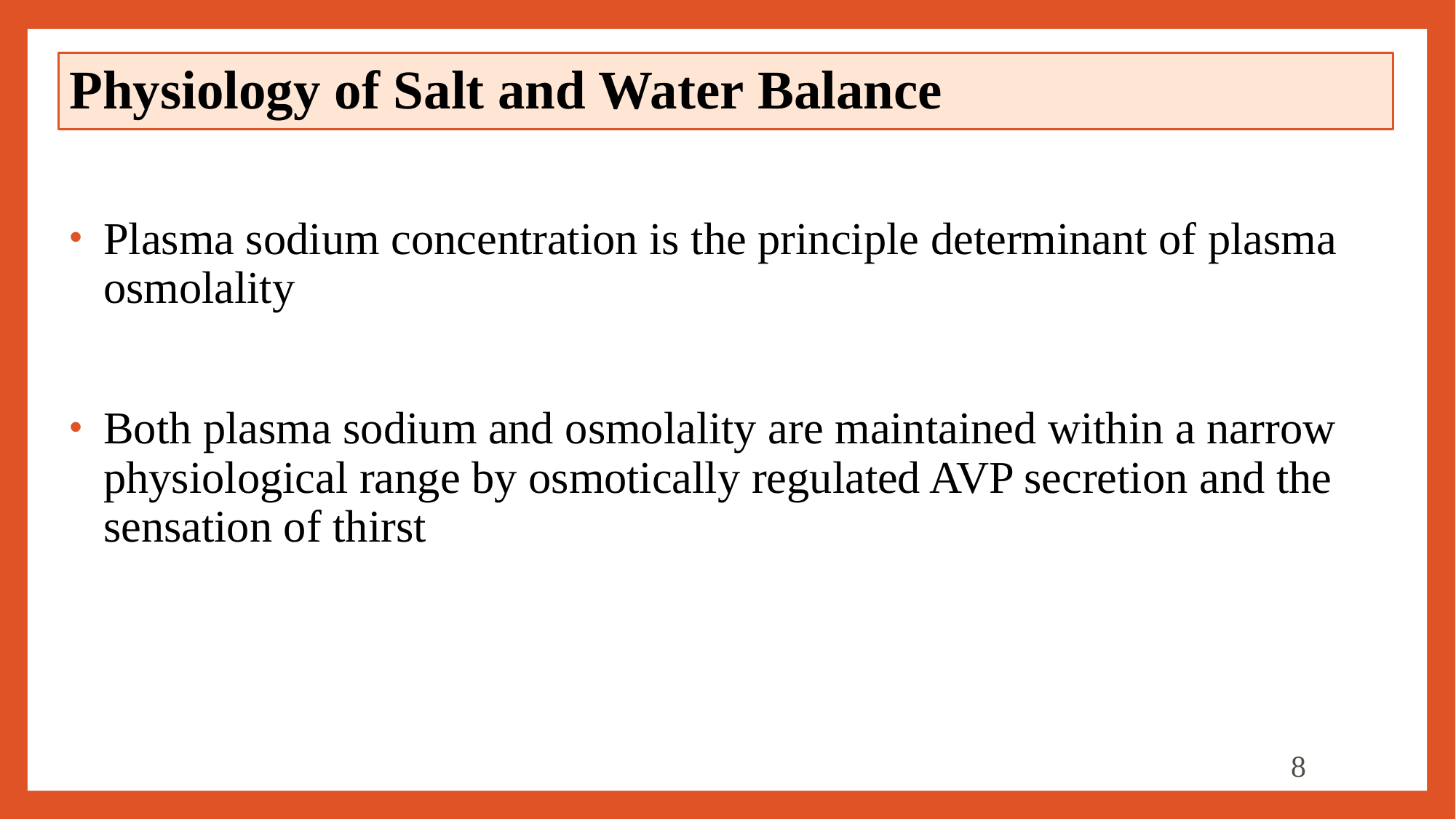

# Physiology of Salt and Water Balance
Plasma sodium concentration is the principle determinant of plasma osmolality

Both plasma sodium and osmolality are maintained within a narrow physiological range by osmotically regulated AVP secretion and the sensation of thirst
8